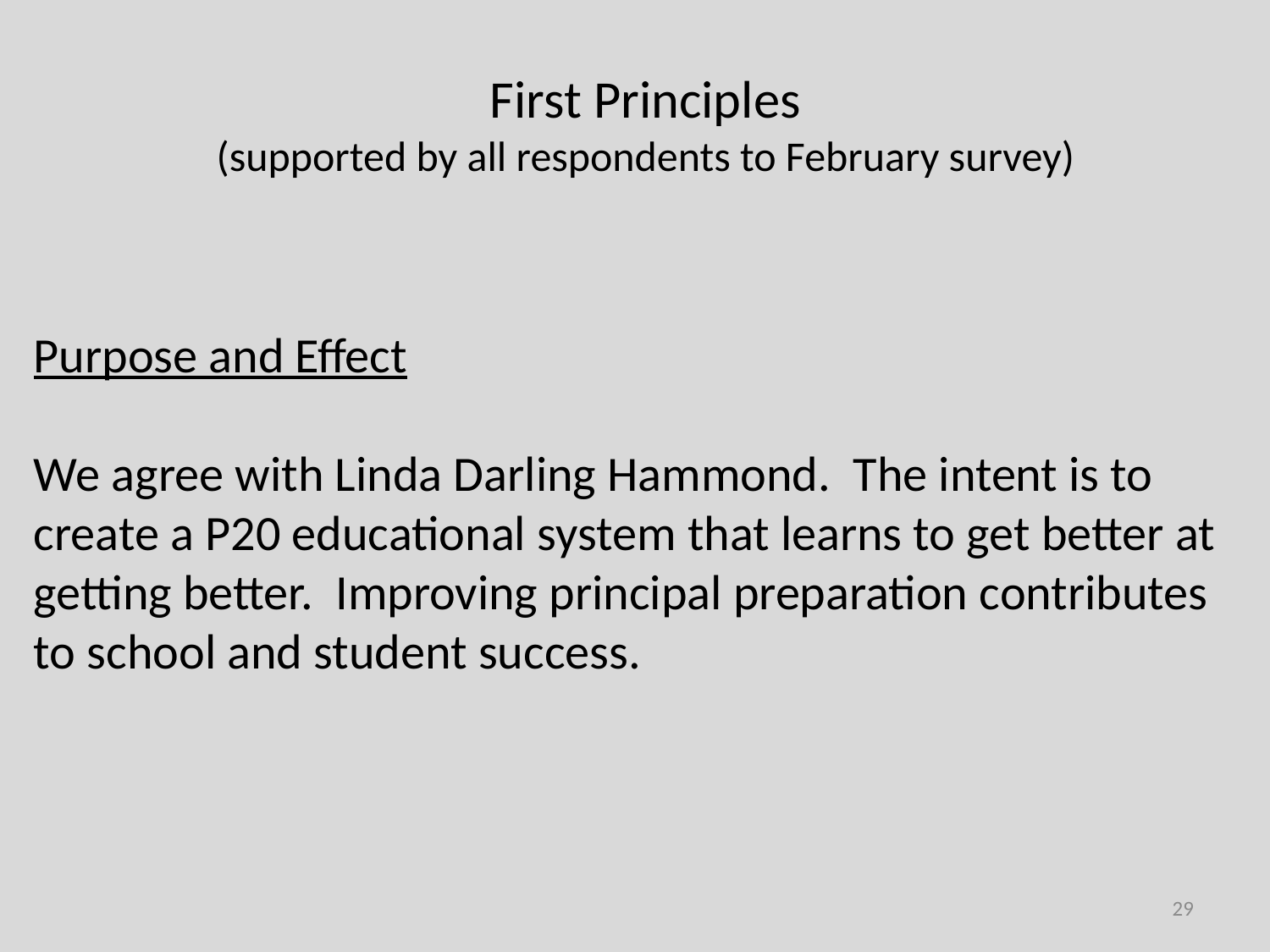

First Principles
(supported by all respondents to February survey)

Purpose and Effect
We agree with Linda Darling Hammond.  The intent is to create a P20 educational system that learns to get better at getting better.  Improving principal preparation contributes to school and student success.

29